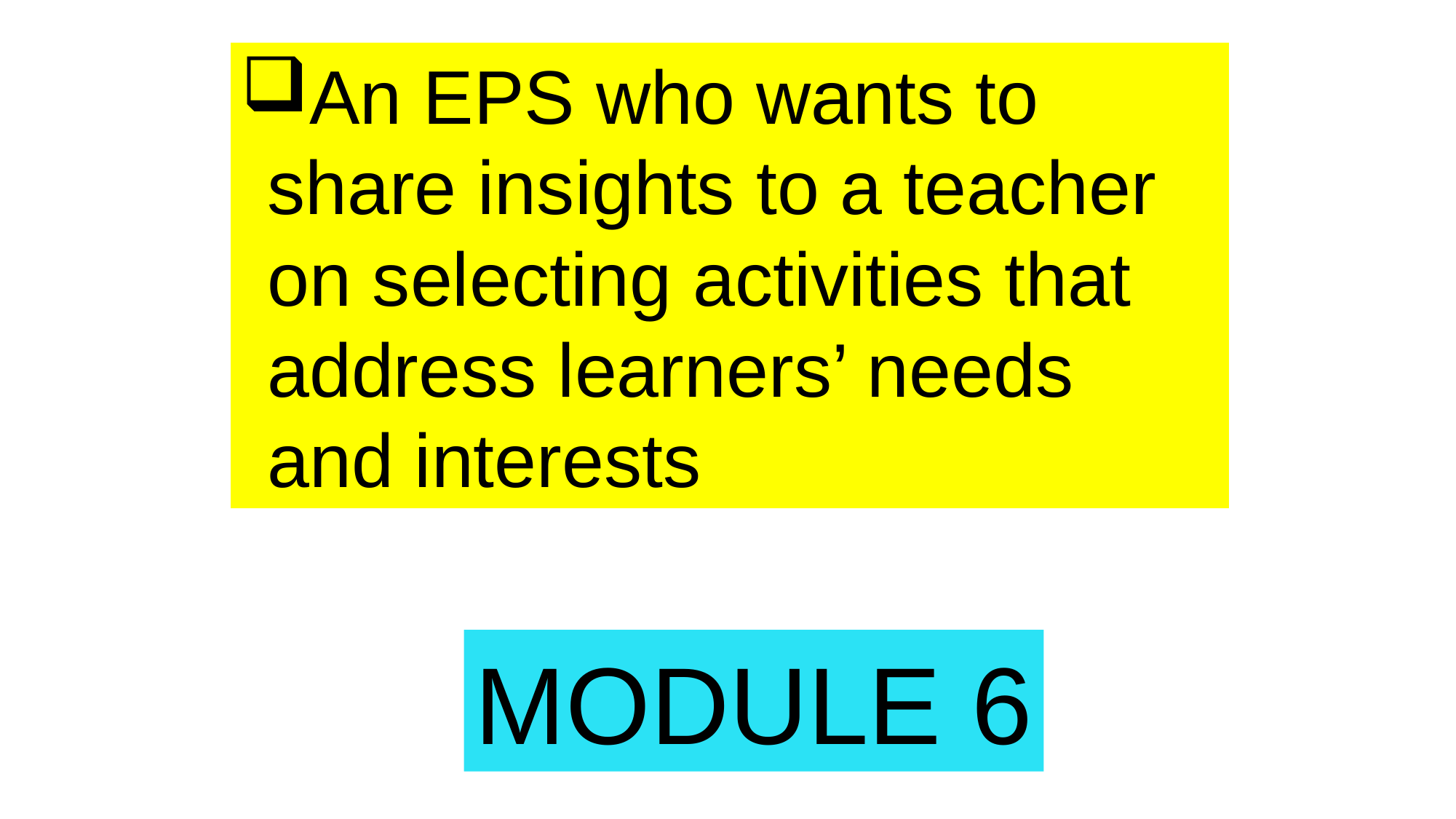

An EPS who wants to share insights to a teacher on selecting activities that address learners’ needs and interests
MODULE 6